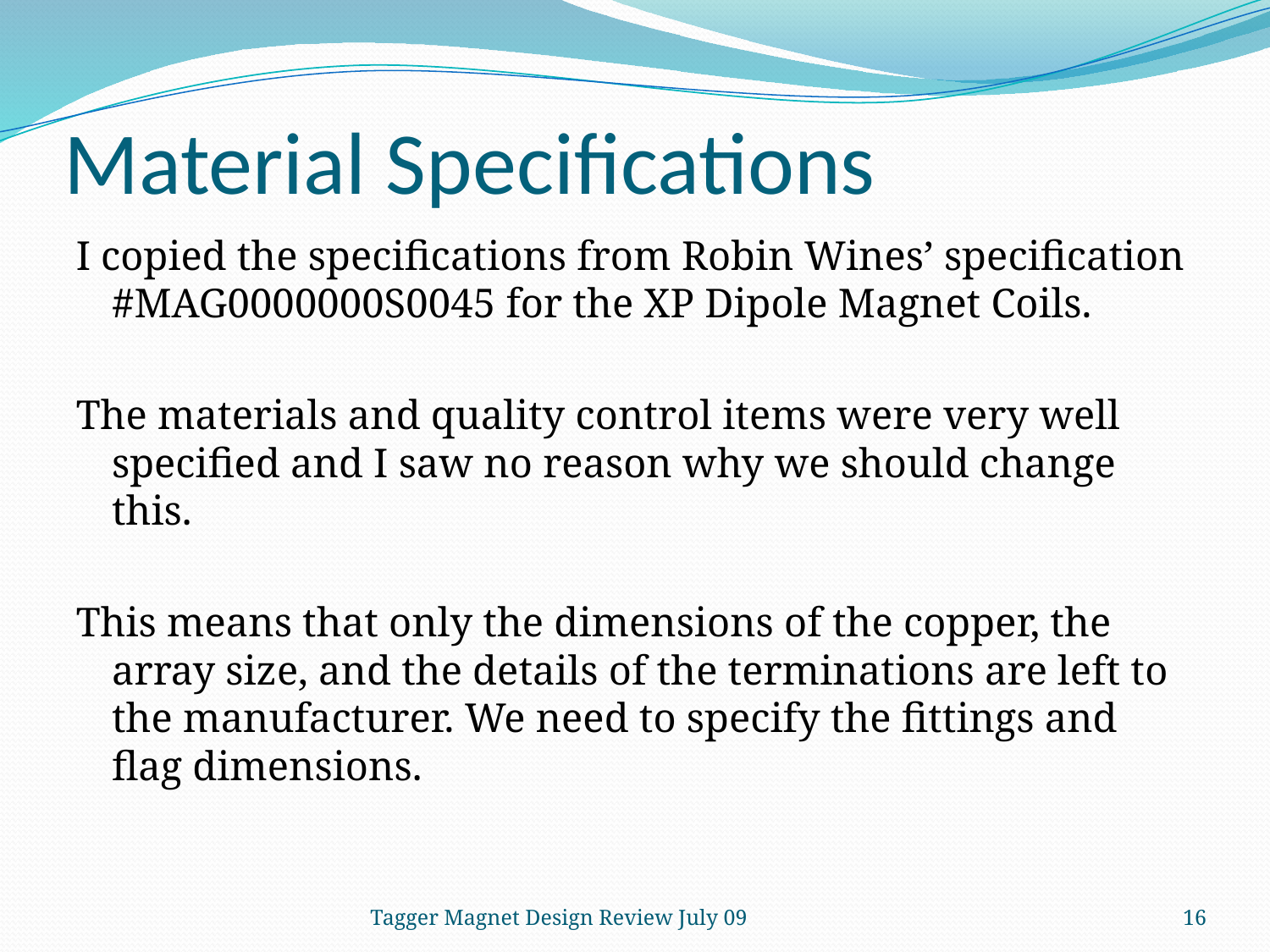

# Material Specifications
I copied the specifications from Robin Wines’ specification #MAG0000000S0045 for the XP Dipole Magnet Coils.

The materials and quality control items were very well specified and I saw no reason why we should change this.

This means that only the dimensions of the copper, the array size, and the details of the terminations are left to the manufacturer. We need to specify the fittings and flag dimensions.
Tagger Magnet Design Review July 09
16